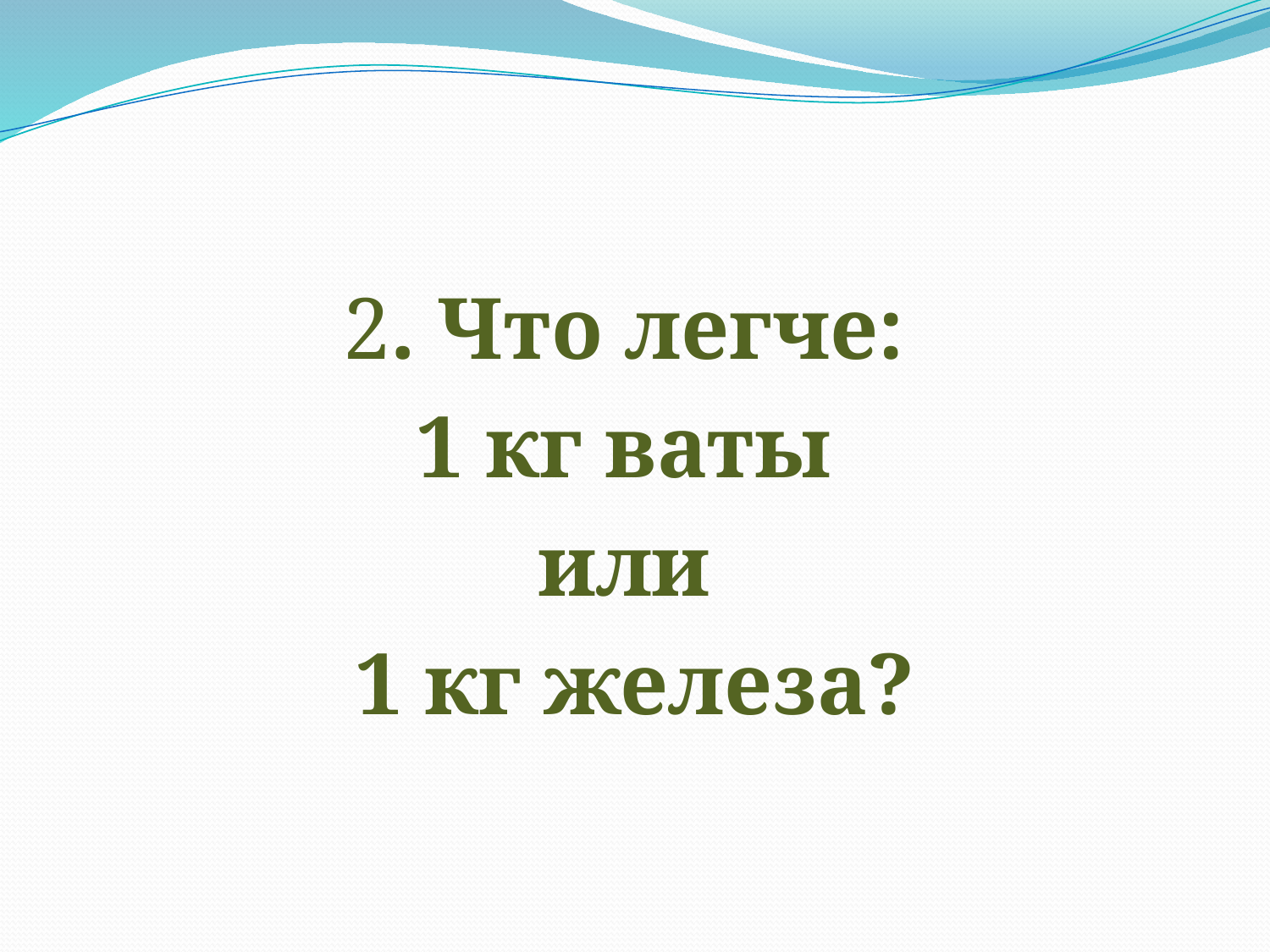

#
2. Что легче:
1 кг ваты
или
1 кг железа?